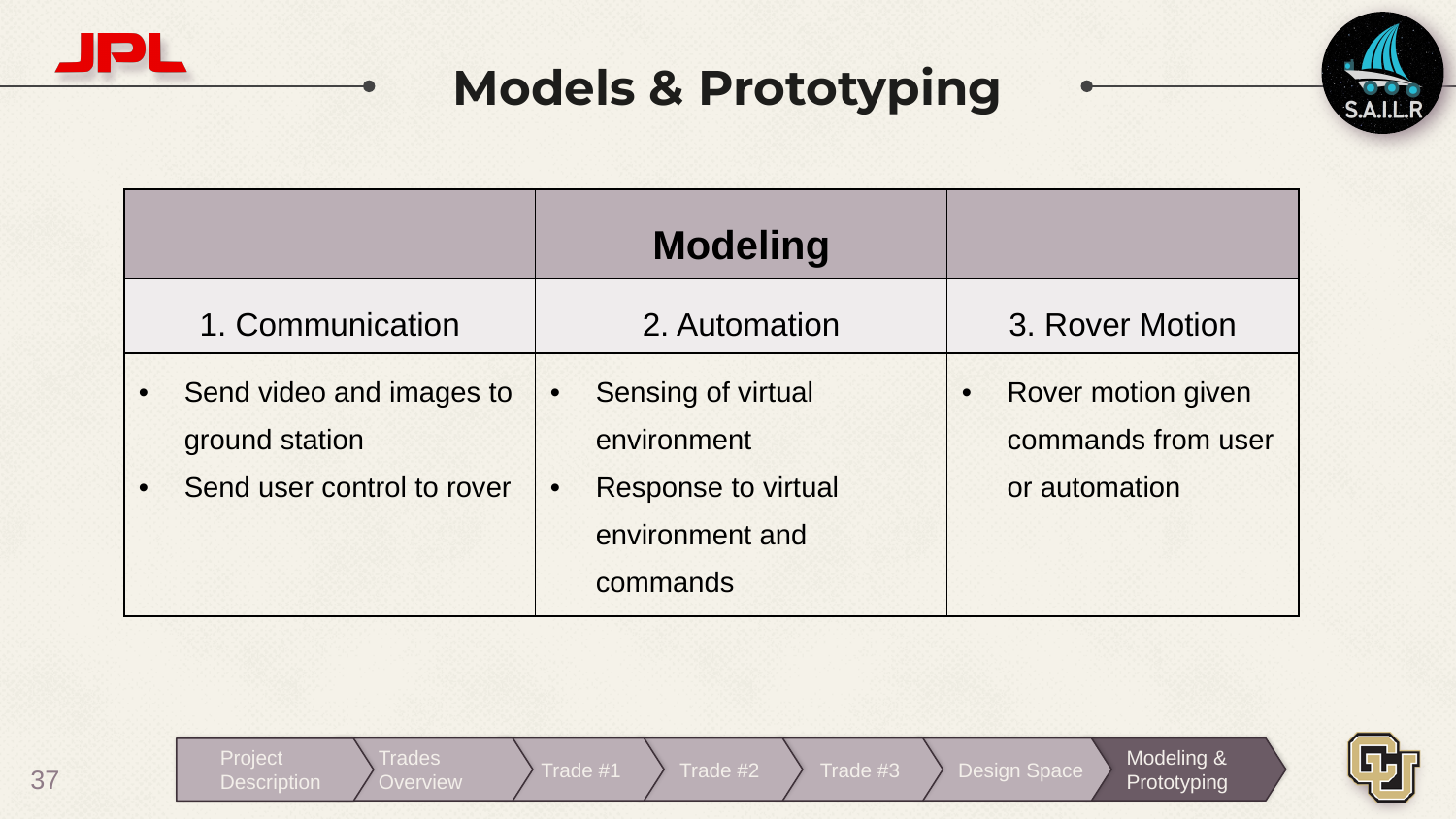

# Models & Prototyping
|  | Modeling |  |
| --- | --- | --- |
| 1. Communication | 2. Automation | 3. Rover Motion |
| Send video and images to ground station Send user control to rover | Sensing of virtual environment Response to virtual environment and commands | Rover motion given commands from user or automation |
Trades Overview
Trade #1
Trade #2
Trade #3
Design Space
Modeling & Prototyping
Project Description
37